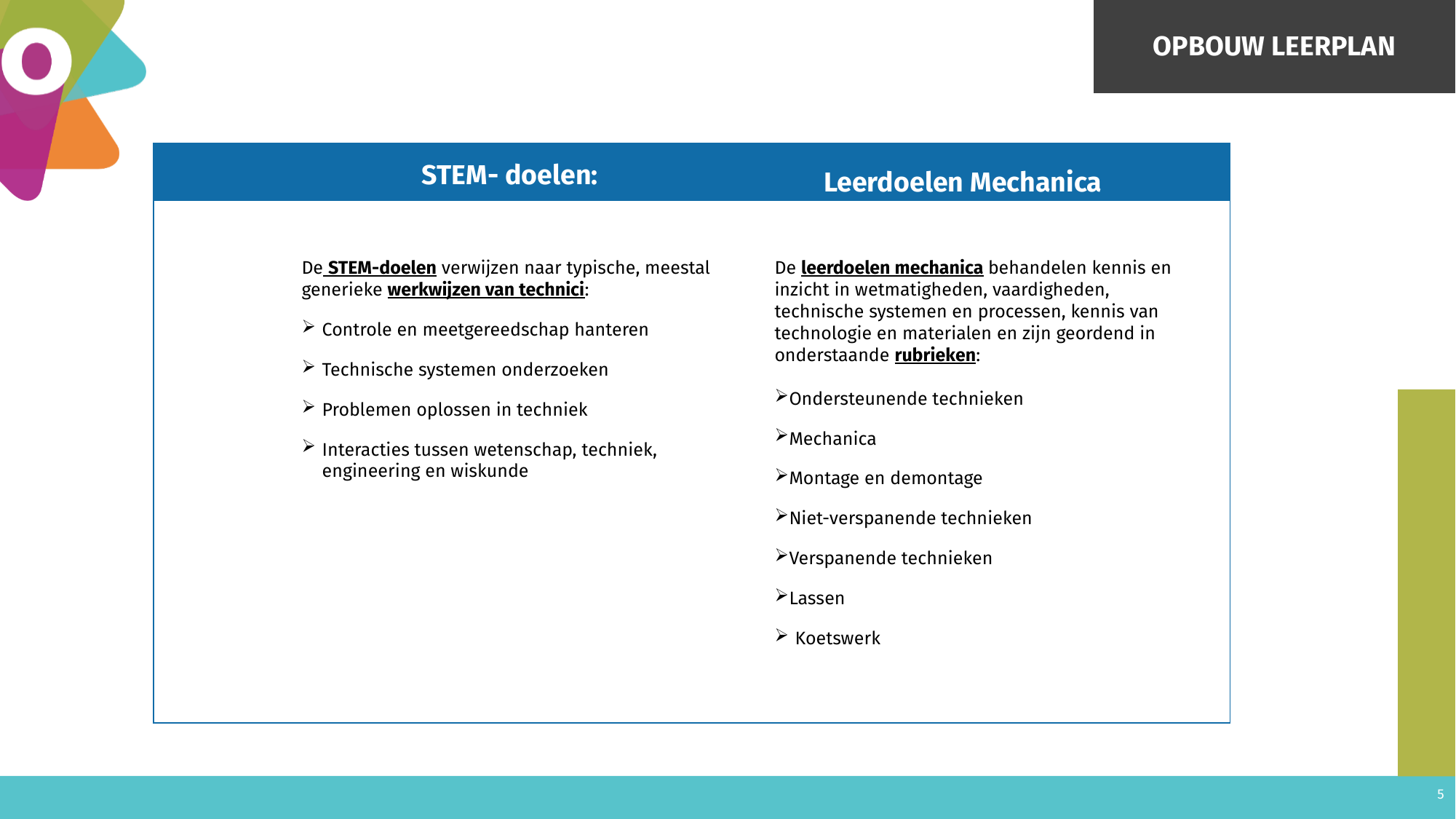

Opbouw leerplan
|  |  |
| --- | --- |
|  |  |
Leerdoelen Mechanica
STEM- doelen:
De STEM-doelen verwijzen naar typische, meestal generieke werkwijzen van technici:
Controle en meetgereedschap hanteren
Technische systemen onderzoeken
Problemen oplossen in techniek
Interacties tussen wetenschap, techniek, engineering en wiskunde

De leerdoelen mechanica behandelen kennis en inzicht in wetmatigheden, vaardigheden, technische systemen en processen, kennis van technologie en materialen en zijn geordend in onderstaande rubrieken:

Ondersteunende technieken
Mechanica
Montage en demontage
Niet-verspanende technieken
Verspanende technieken
Lassen
Koetswerk
5